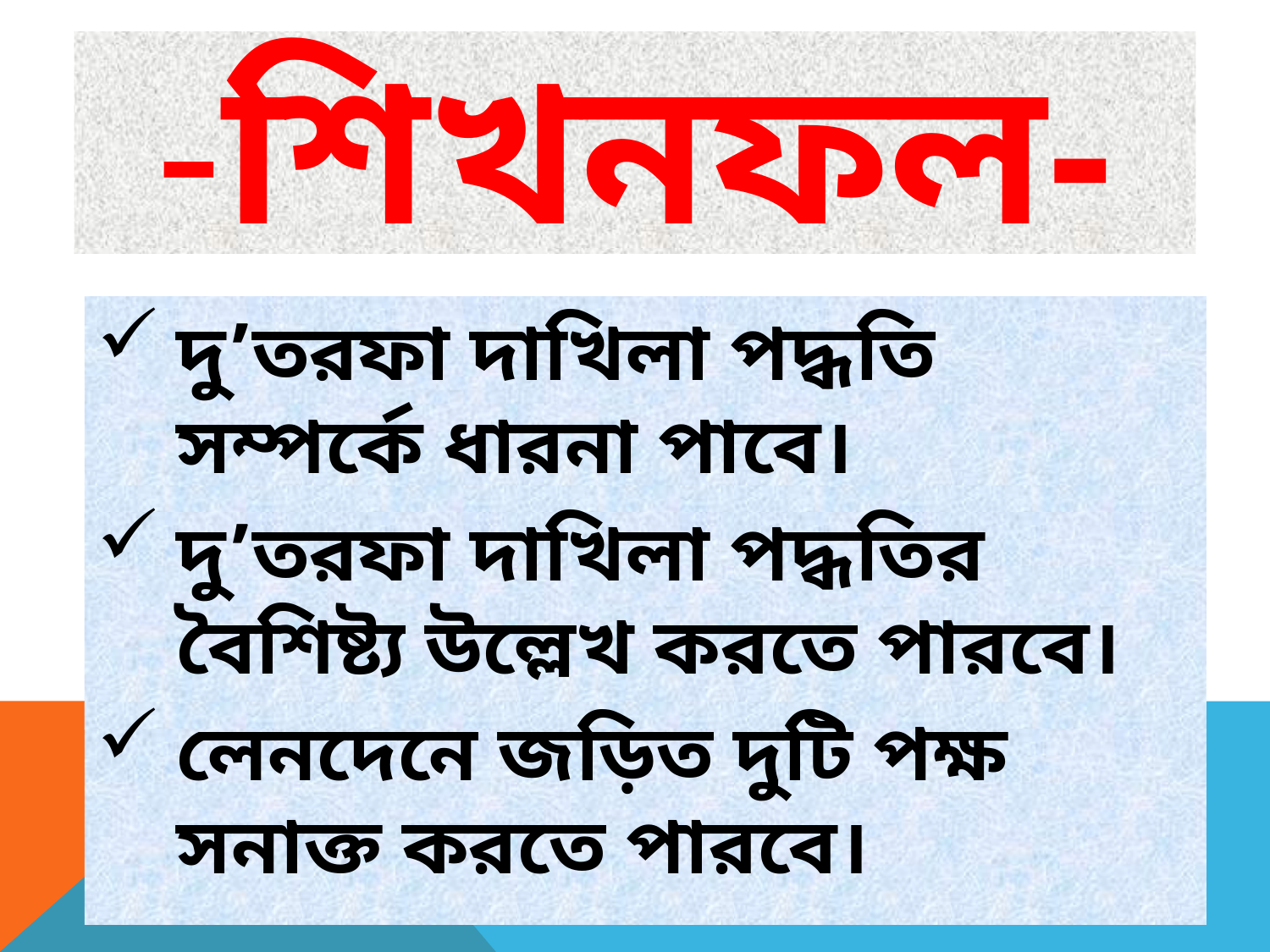

# -শিখনফল-
দু’তরফা দাখিলা পদ্ধতি সম্পর্কে ধারনা পাবে।
দু’তরফা দাখিলা পদ্ধতির  বৈশিষ্ট্য উল্লেখ করতে পারবে।
লেনদেনে জড়িত দুটি পক্ষ সনাক্ত করতে পারবে।